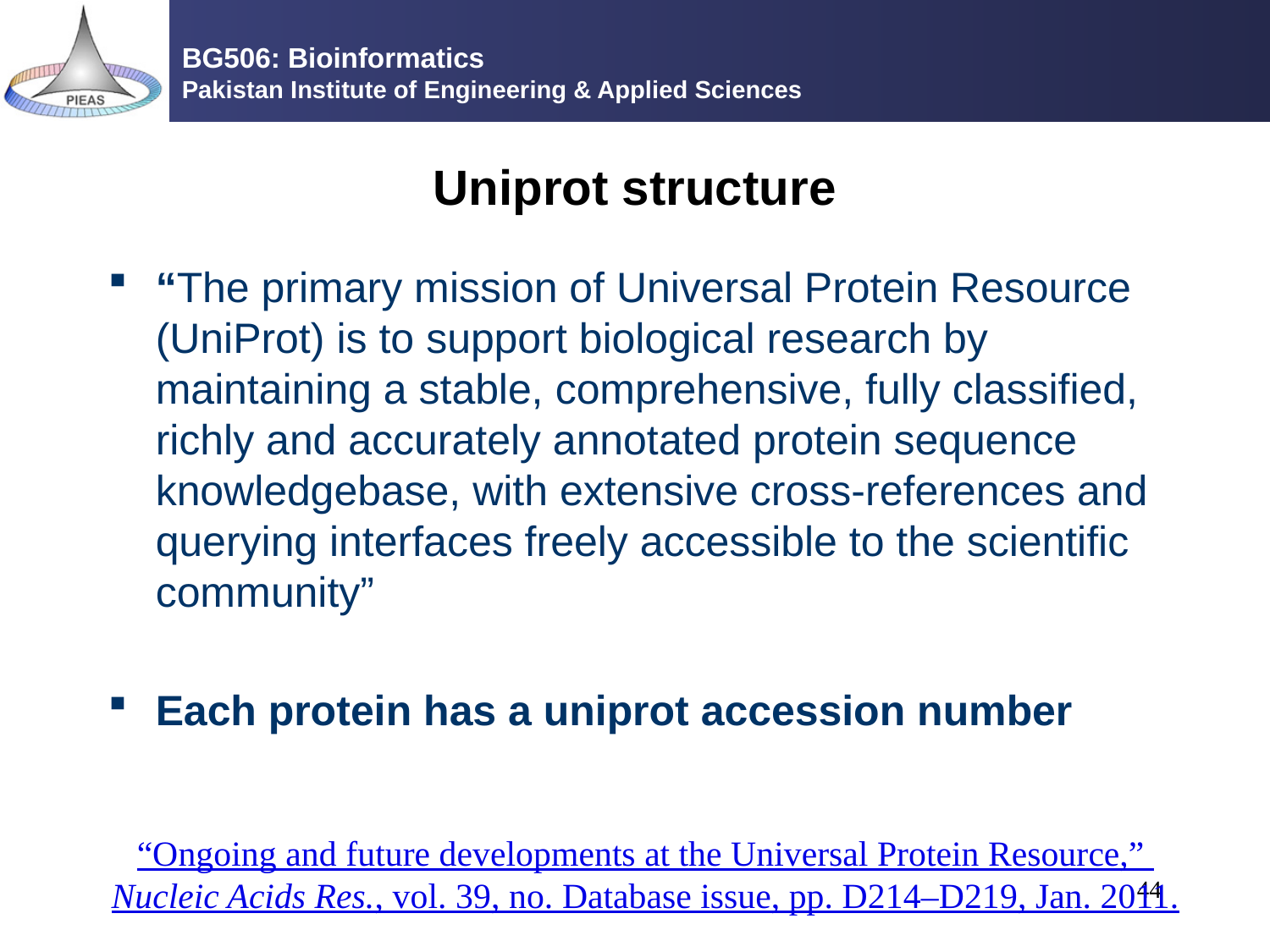

# Uniprot structure
“The primary mission of Universal Protein Resource (UniProt) is to support biological research by maintaining a stable, comprehensive, fully classified, richly and accurately annotated protein sequence knowledgebase, with extensive cross-references and querying interfaces freely accessible to the scientific community”

Each protein has a uniprot accession number
“Ongoing and future developments at the Universal Protein Resource,” Nucleic Acids Res., vol. 39, no. Database issue, pp. D214–D219, Jan. 2011.
44